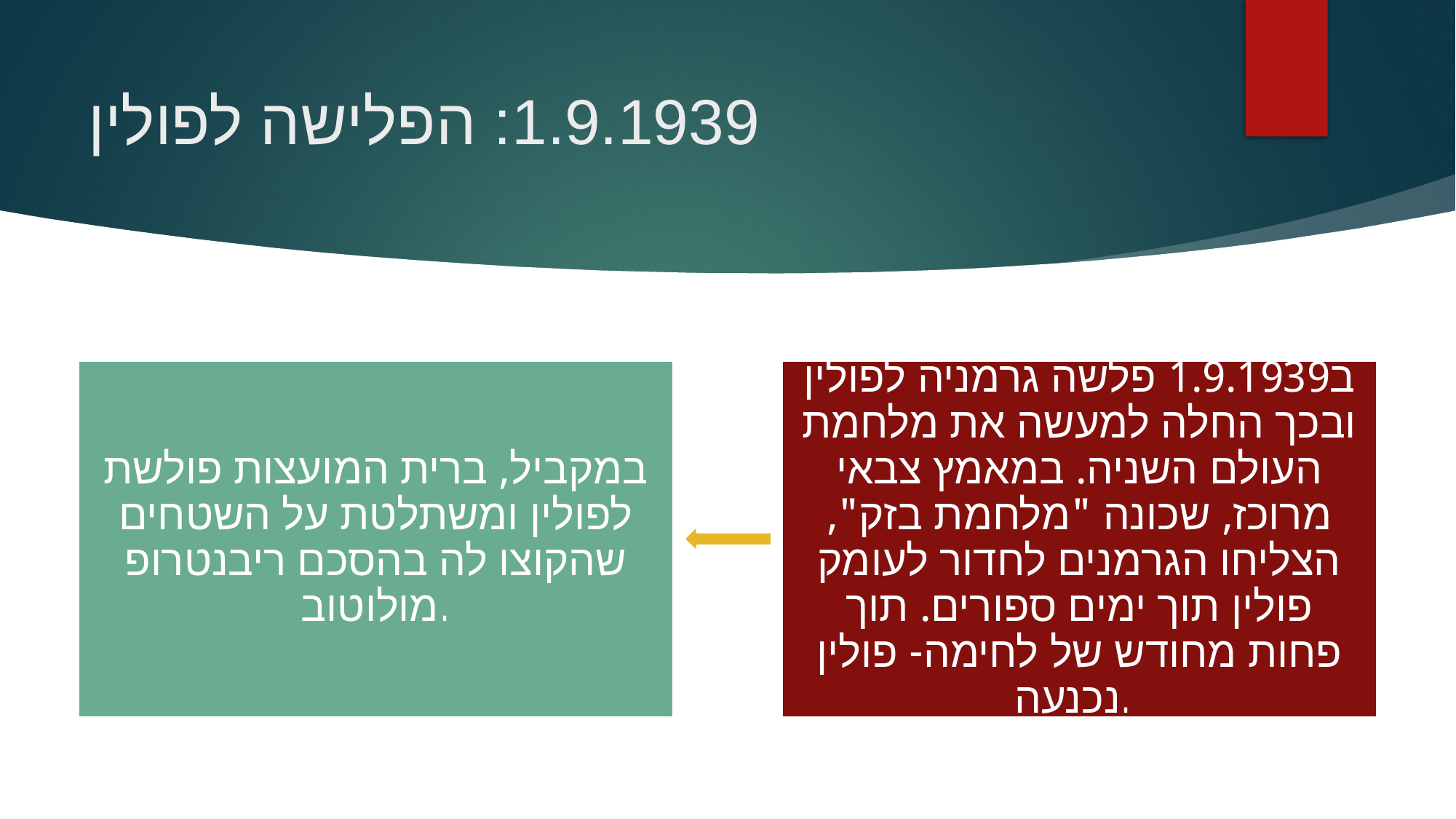

# 1.9.1939: הפלישה לפולין

ב1.9.1939 פלשה גרמניה לפולין ובכך החלה למעשה את מלחמת העולם השניה. במאמץ צבאי מרוכז, שכונה "מלחמת בזק", הצליחו הגרמנים לחדור לעומק פולין תוך ימים ספורים. תוך פחות מחודש של לחימה- פולין נכנעה.
במקביל, ברית המועצות פולשת לפולין ומשתלטת על השטחים שהקוצו לה בהסכם ריבנטרופ מולוטוב.